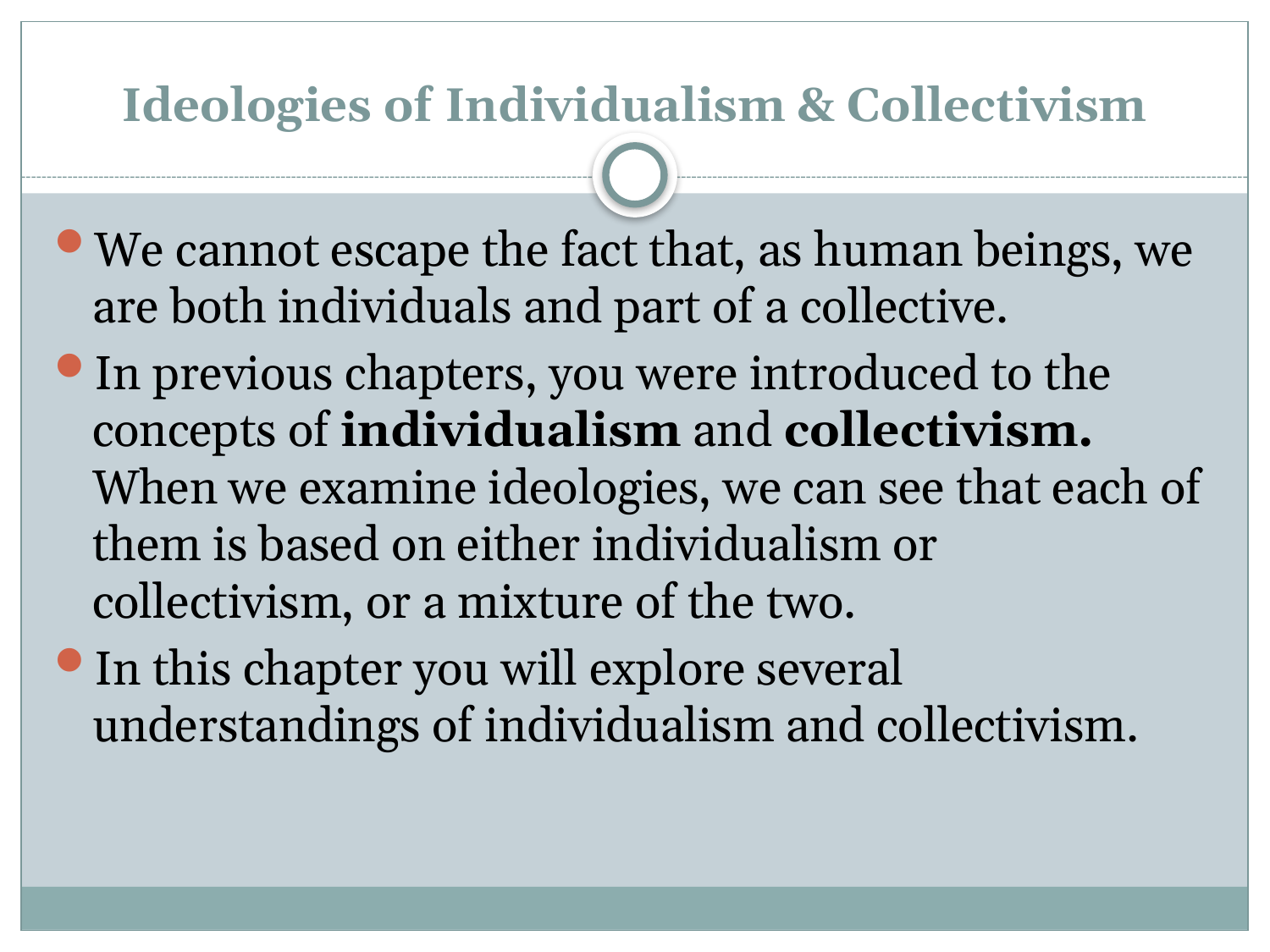

# Ideologies of Individualism & Collectivism
We cannot escape the fact that, as human beings, we are both individuals and part of a collective.
In previous chapters, you were introduced to the concepts of individualism and collectivism. When we examine ideologies, we can see that each of them is based on either individualism or collectivism, or a mixture of the two.
In this chapter you will explore several understandings of individualism and collectivism.